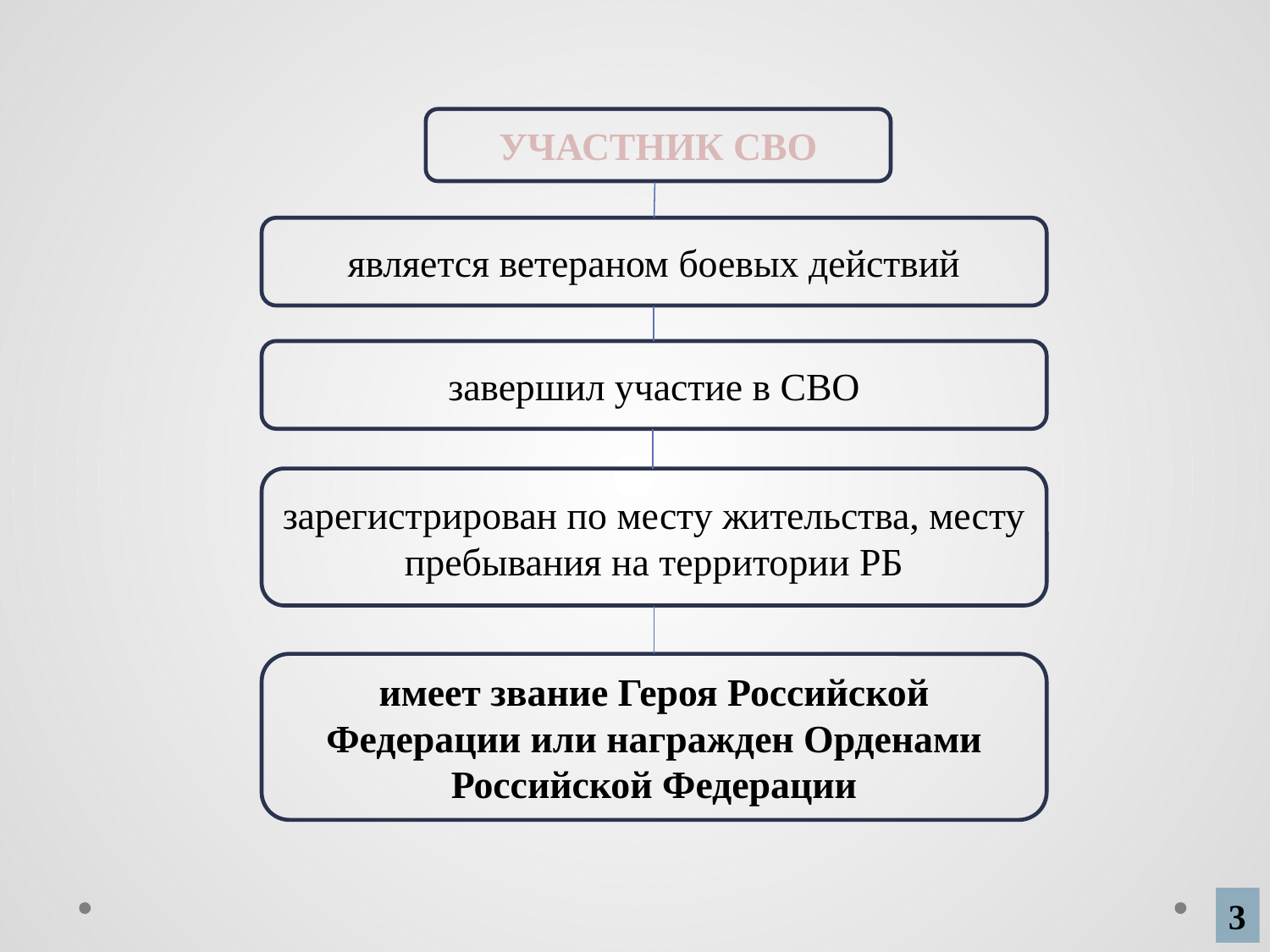

УЧАСТНИК СВО
является ветераном боевых действий
завершил участие в СВО
зарегистрирован по месту жительства, месту пребывания на территории РБ
имеет звание Героя Российской Федерации или награжден Орденами Российской Федерации
3